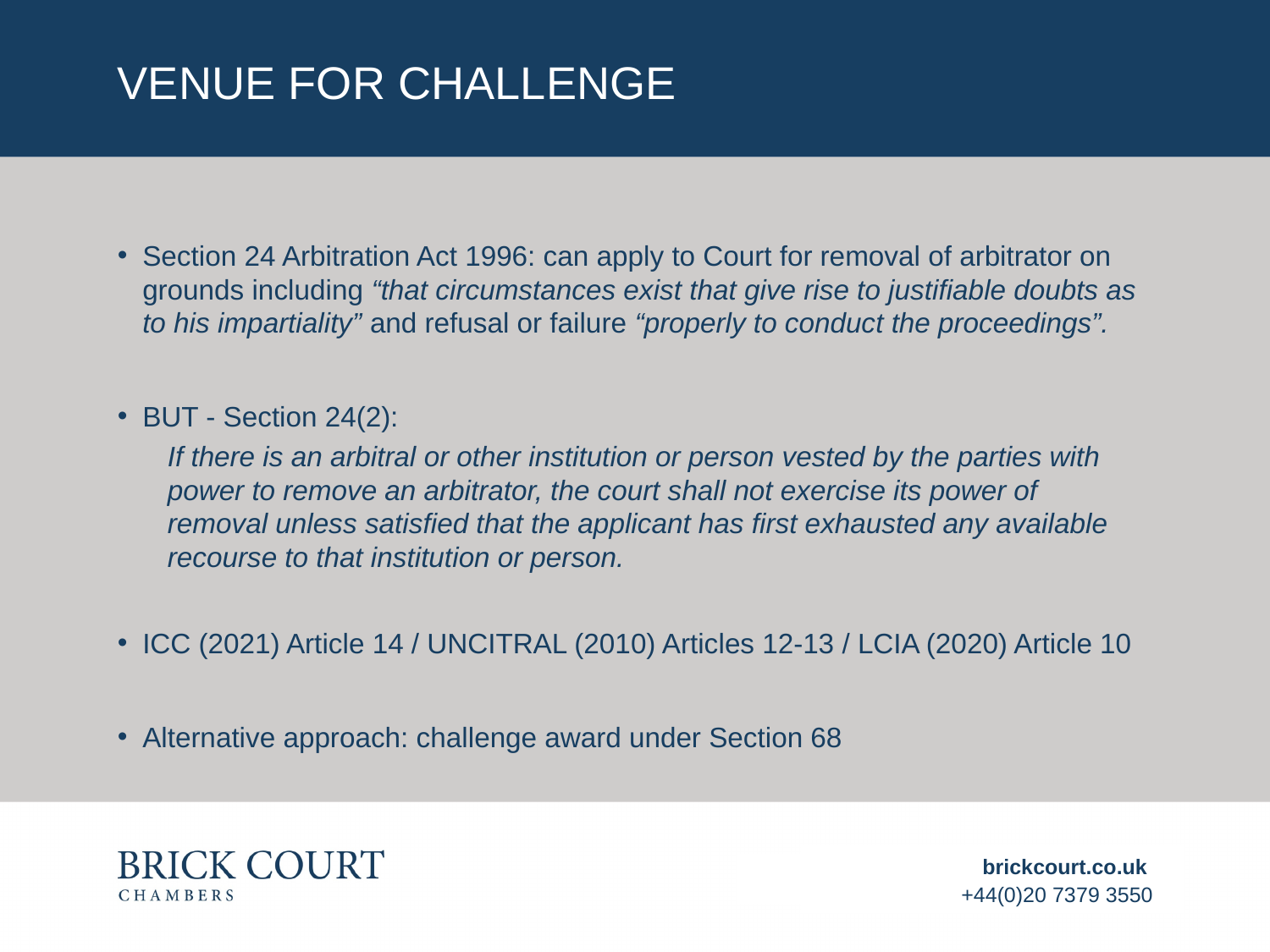

# Venue for challenge
Section 24 Arbitration Act 1996: can apply to Court for removal of arbitrator on grounds including “that circumstances exist that give rise to justifiable doubts as to his impartiality” and refusal or failure “properly to conduct the proceedings”.

BUT - Section 24(2):
If there is an arbitral or other institution or person vested by the parties with power to remove an arbitrator, the court shall not exercise its power of removal unless satisfied that the applicant has first exhausted any available recourse to that institution or person.

ICC (2021) Article 14 / UNCITRAL (2010) Articles 12-13 / LCIA (2020) Article 10

Alternative approach: challenge award under Section 68
brickcourt.co.uk
+44(0)20 7379 3550